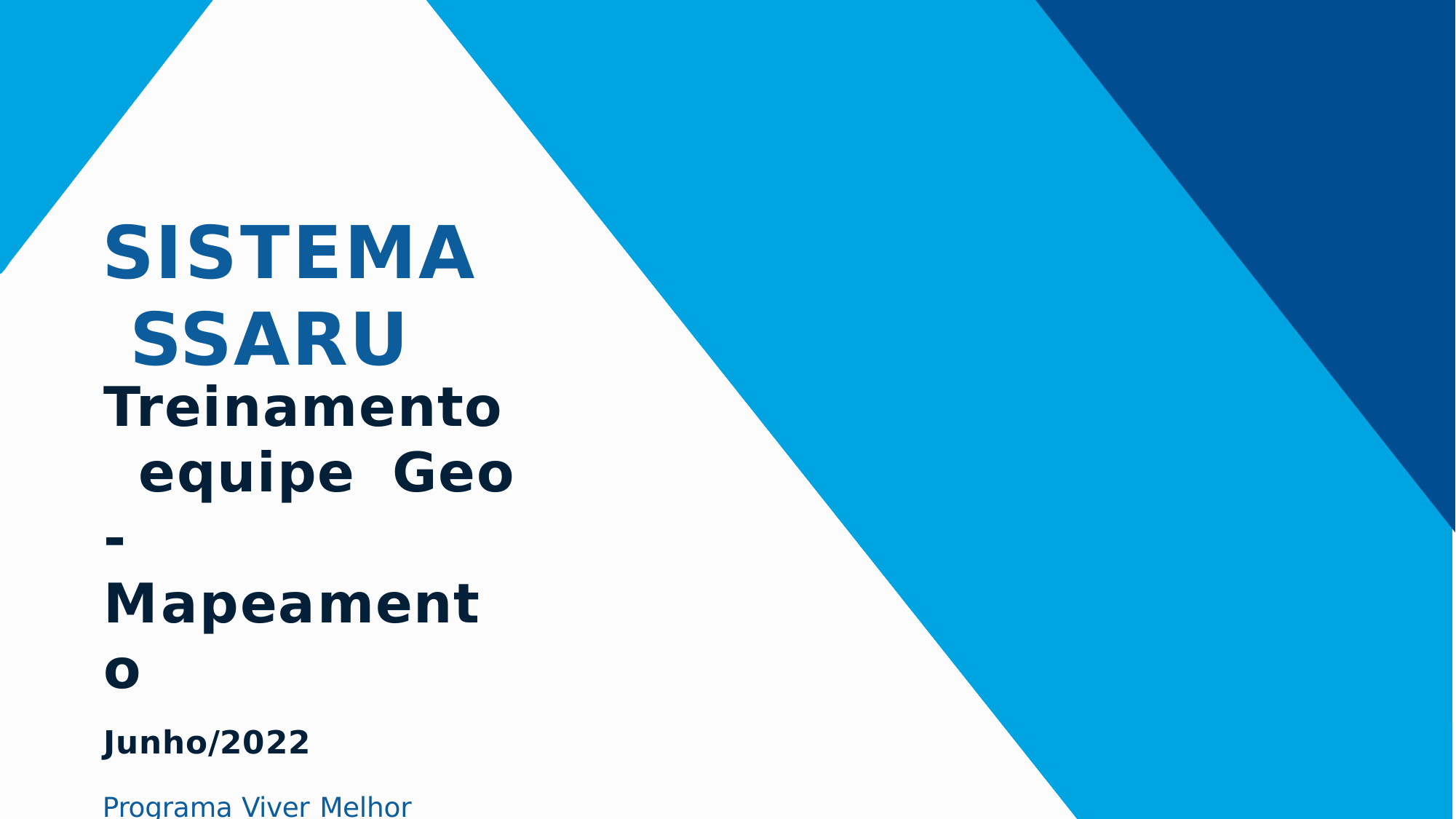

# SISTEMA  SSARU
Treinamento  equipe Geo -  Mapeamento
Junho/2022
Programa Viver Melhor
CDHU/SSARU